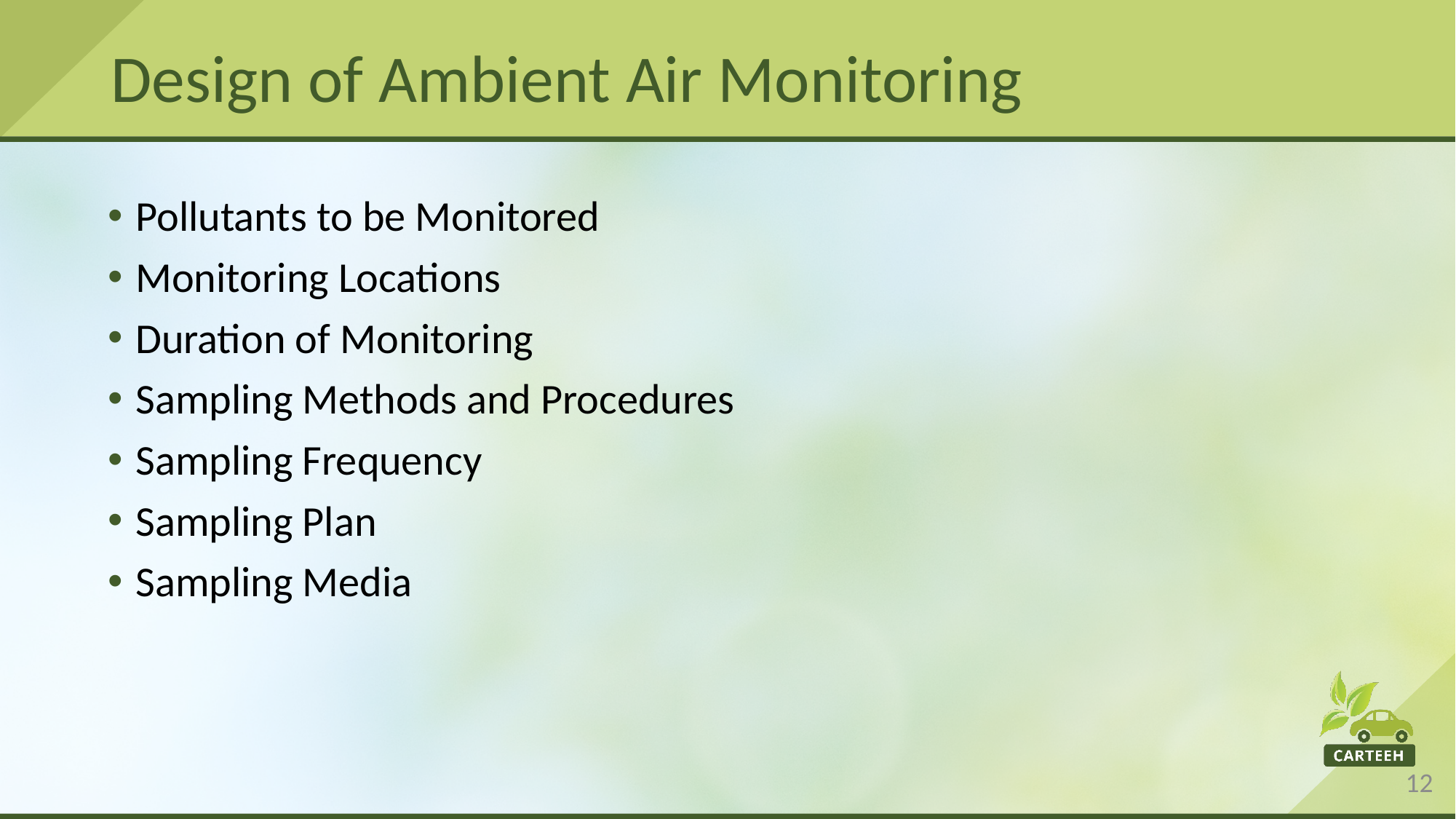

# Design of Ambient Air Monitoring
Pollutants to be Monitored
Monitoring Locations
Duration of Monitoring
Sampling Methods and Procedures
Sampling Frequency
Sampling Plan
Sampling Media